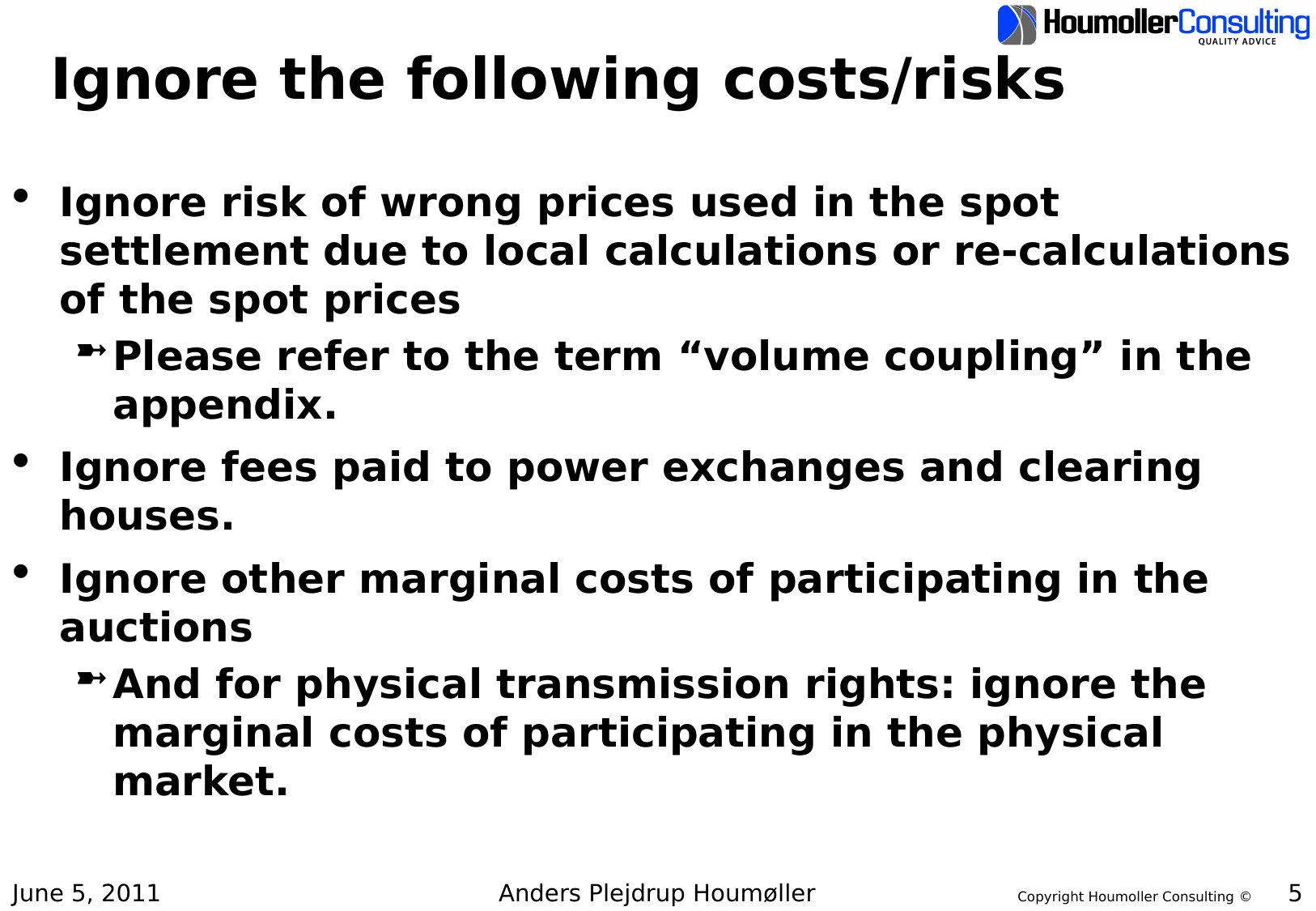

# Ignore the following costs/risks
Ignore risk of wrong prices used in the spot settlement due to local calculations or re-calculations of the spot prices
Please refer to the term “volume coupling” in the appendix.
Ignore fees paid to power exchanges and clearing houses.
Ignore other marginal costs of participating in the auctions
And for physical transmission rights: ignore the marginal costs of participating in the physical market.
June 5, 2011
Anders Plejdrup Houmøller
5